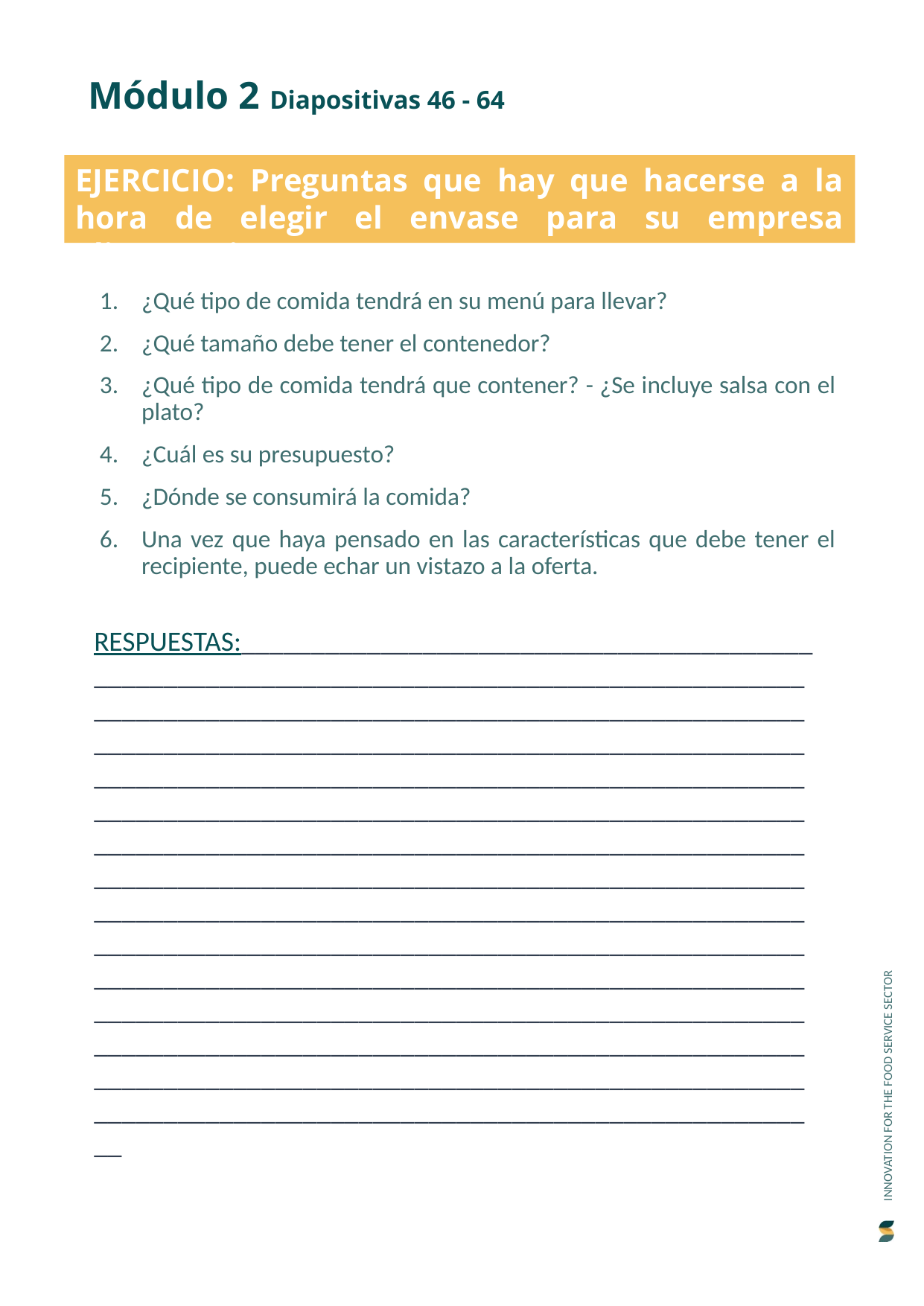

Módulo 2 Diapositivas 46 - 64
EJERCICIO: Preguntas que hay que hacerse a la hora de elegir el envase para su empresa alimentaria:
¿Qué tipo de comida tendrá en su menú para llevar?
¿Qué tamaño debe tener el contenedor?
¿Qué tipo de comida tendrá que contener? - ¿Se incluye salsa con el plato?
¿Cuál es su presupuesto?
¿Dónde se consumirá la comida?
Una vez que haya pensado en las características que debe tener el recipiente, puede echar un vistazo a la oferta.
RESPUESTAS:_____________________________________________________________________________________________________________________________________________________________________________________________________________________________________________________________________________________________________________________________________________________________________________________________________________________________________________________________________________________________________________________________________________________________________________________________________________________________________________________________________________________________________________________________________________________________________________________